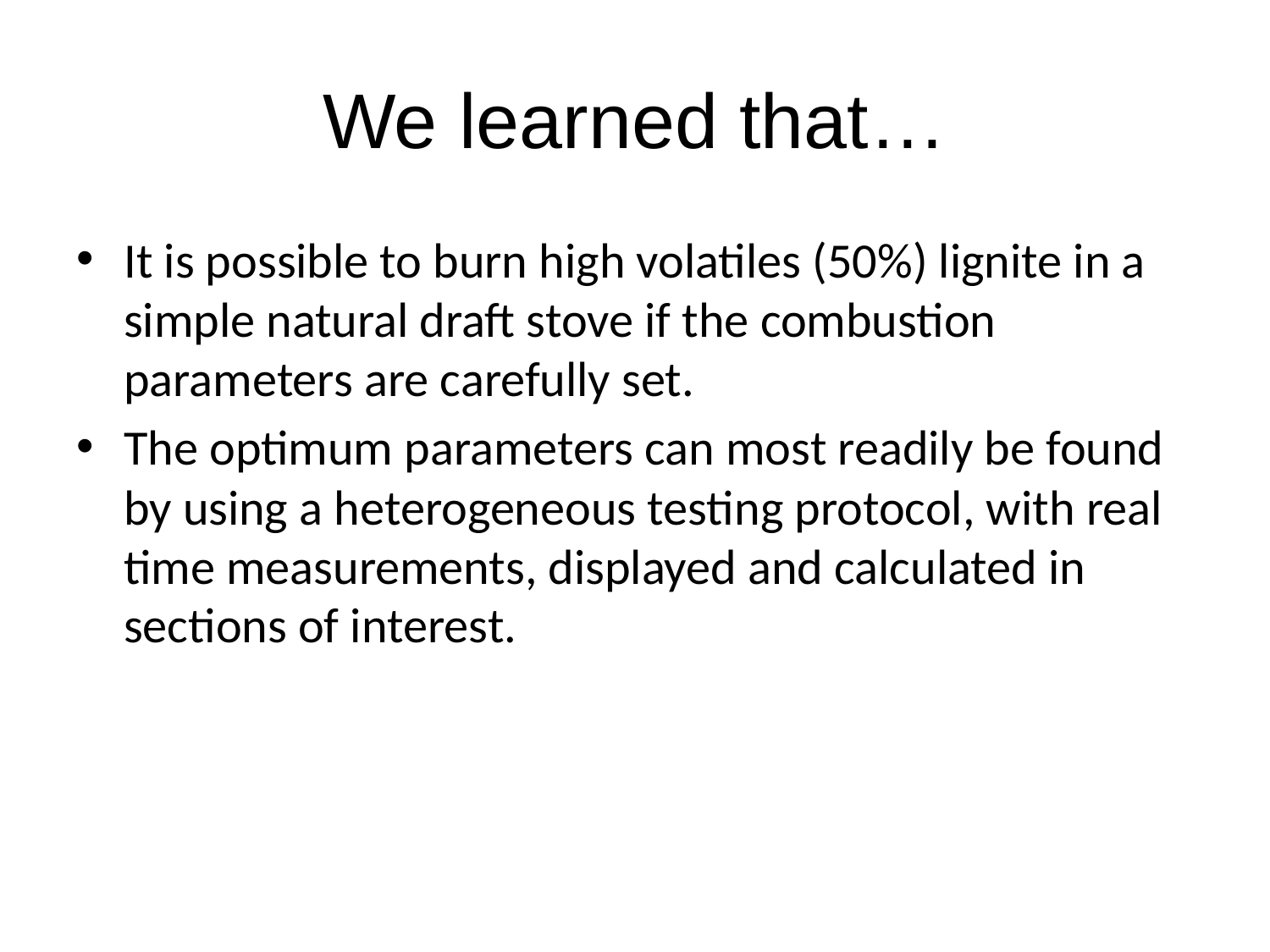

# We learned that…
It is possible to burn high volatiles (50%) lignite in a simple natural draft stove if the combustion parameters are carefully set.
The optimum parameters can most readily be found by using a heterogeneous testing protocol, with real time measurements, displayed and calculated in sections of interest.